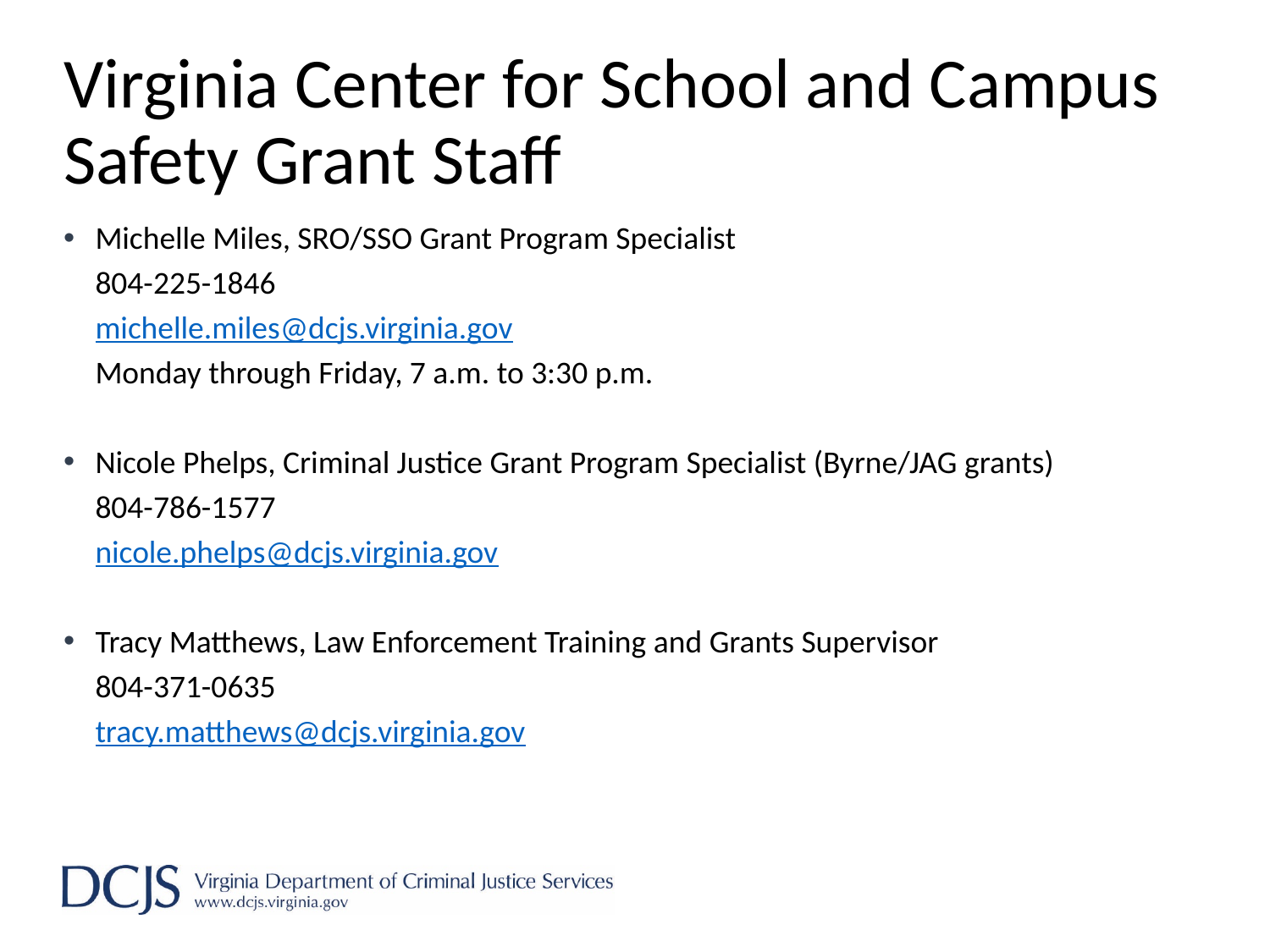

# Virginia Center for School and Campus Safety Grant Staff
Michelle Miles, SRO/SSO Grant Program Specialist
804-225-1846
michelle.miles@dcjs.virginia.gov
Monday through Friday, 7 a.m. to 3:30 p.m.

Nicole Phelps, Criminal Justice Grant Program Specialist (Byrne/JAG grants)
804-786-1577
nicole.phelps@dcjs.virginia.gov

Tracy Matthews, Law Enforcement Training and Grants Supervisor
804-371-0635
tracy.matthews@dcjs.virginia.gov